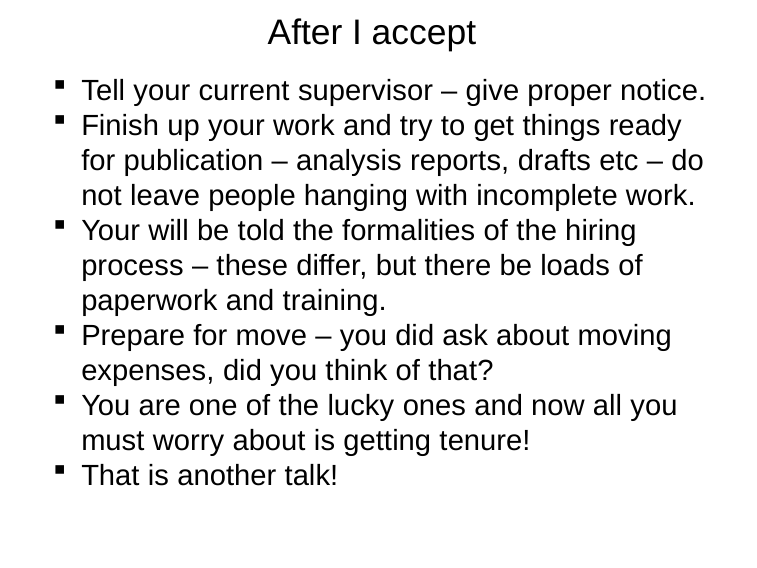

# After I accept
Tell your current supervisor – give proper notice.
Finish up your work and try to get things ready for publication – analysis reports, drafts etc – do not leave people hanging with incomplete work.
Your will be told the formalities of the hiring process – these differ, but there be loads of paperwork and training.
Prepare for move – you did ask about moving expenses, did you think of that?
You are one of the lucky ones and now all you must worry about is getting tenure!
That is another talk!